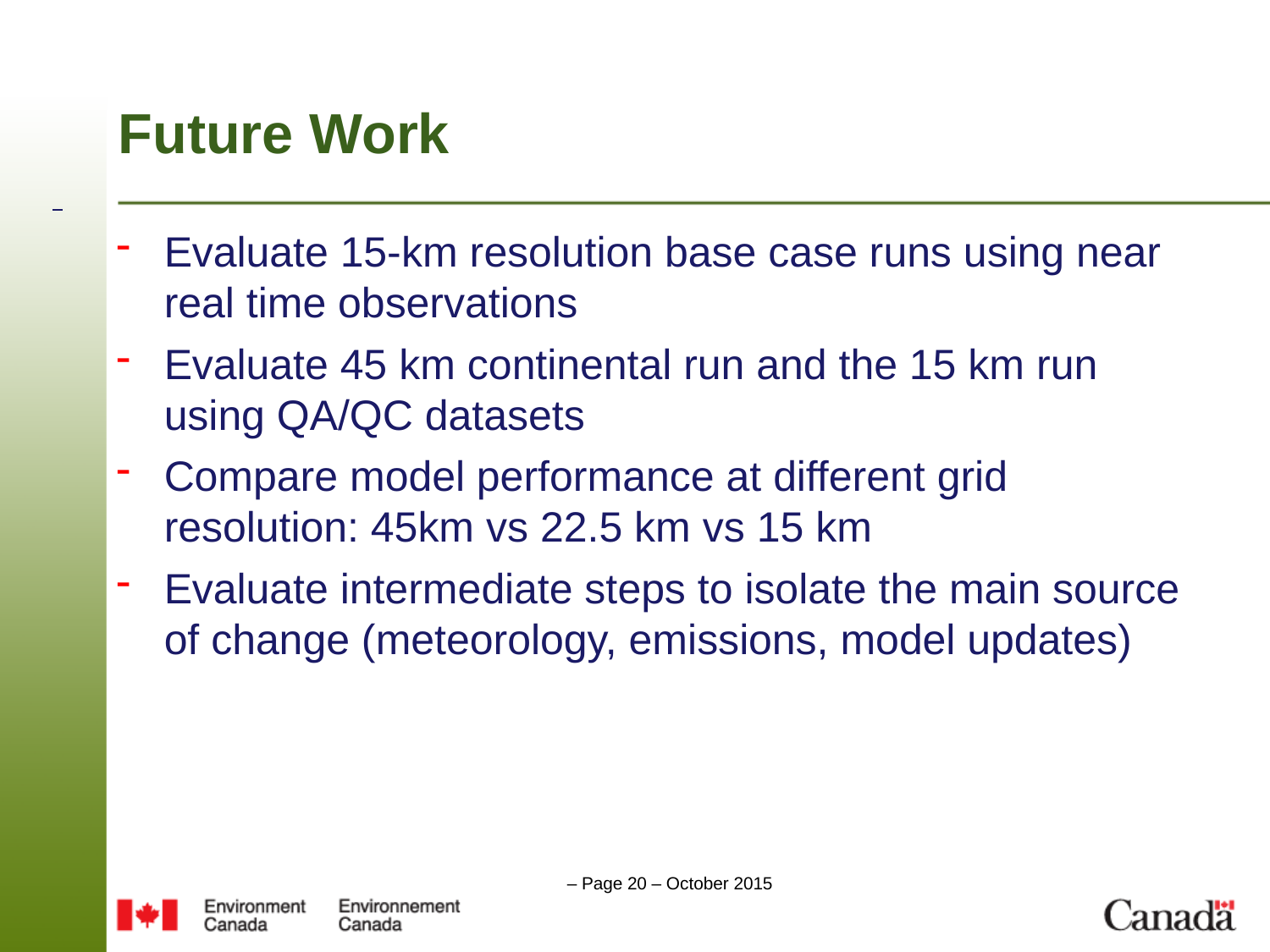

Future Work

Evaluate 15-km resolution base case runs using near real time observations
Evaluate 45 km continental run and the 15 km run using QA/QC datasets
Compare model performance at different grid resolution: 45km vs 22.5 km vs 15 km
Evaluate intermediate steps to isolate the main source of change (meteorology, emissions, model updates)